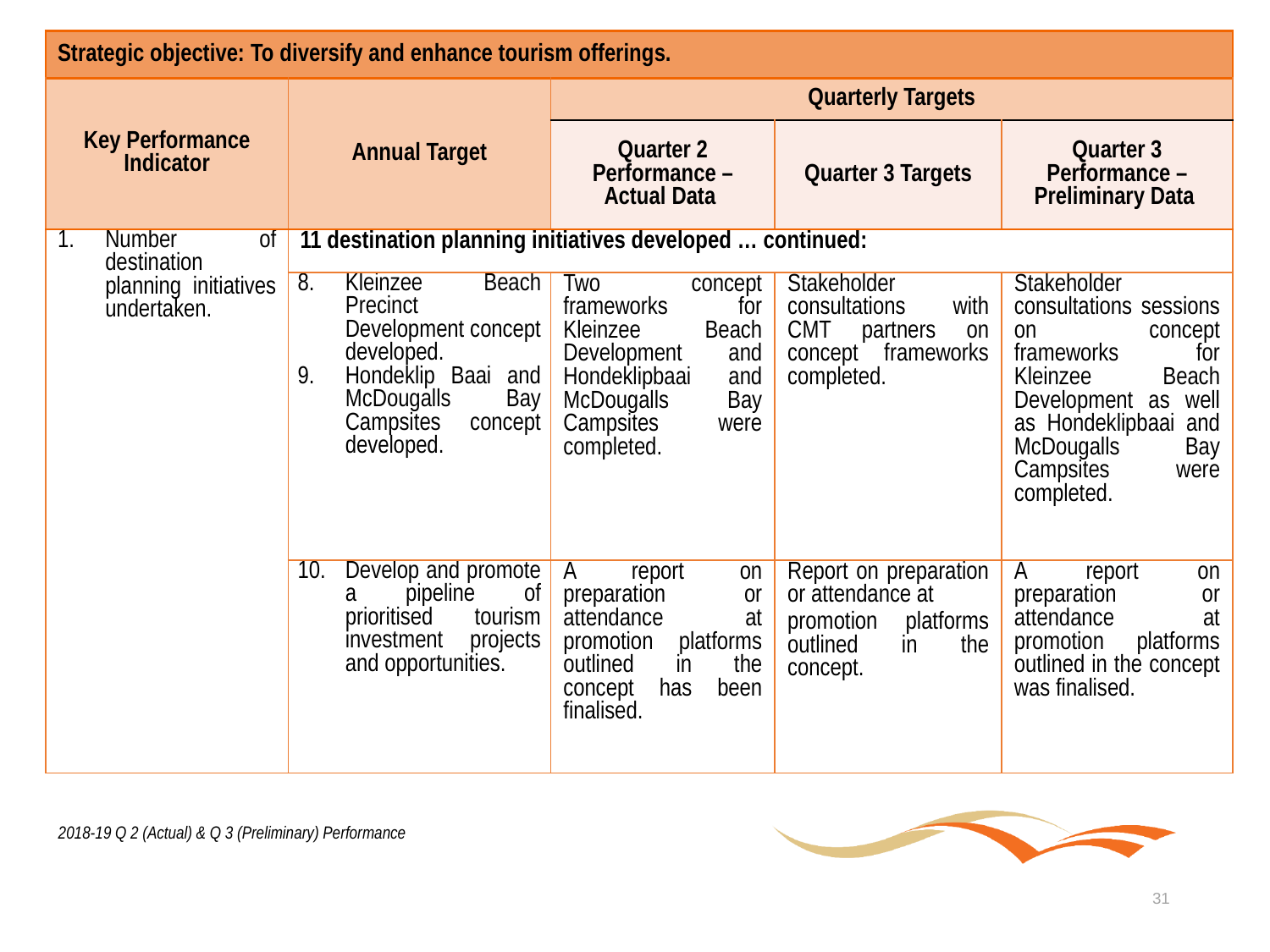

| Strategic objective: To diversify and enhance tourism offerings. |  |  |  |  |
| --- | --- | --- | --- | --- |
| Key Performance Indicator | Annual Target | Quarterly Targets |  |  |
|  |  | Quarter 2 Performance – Actual Data | Quarter 3 Targets | Quarter 3 Performance – Preliminary Data |
| Number of destination planning initiatives undertaken. | 11 destination planning initiatives developed … continued: |  |  |  |
|  | Kleinzee Beach Precinct Development concept developed. Hondeklip Baai and McDougalls Bay Campsites concept developed. | Two concept frameworks for Kleinzee Beach Development and Hondeklipbaai and McDougalls Bay Campsites were completed. | Stakeholder consultations with CMT partners on concept frameworks completed. | Stakeholder consultations sessions on concept frameworks for Kleinzee Beach Development as well as Hondeklipbaai and McDougalls Bay Campsites were completed. |
|  | Develop and promote a pipeline of prioritised tourism investment projects and opportunities. | A report on preparation or attendance at promotion platforms outlined in the concept has been finalised. | Report on preparation or attendance at promotion platforms outlined in the concept. | A report on preparation or attendance at promotion platforms outlined in the concept was finalised. |
2018-19 Q 2 (Actual) & Q 3 (Preliminary) Performance
31